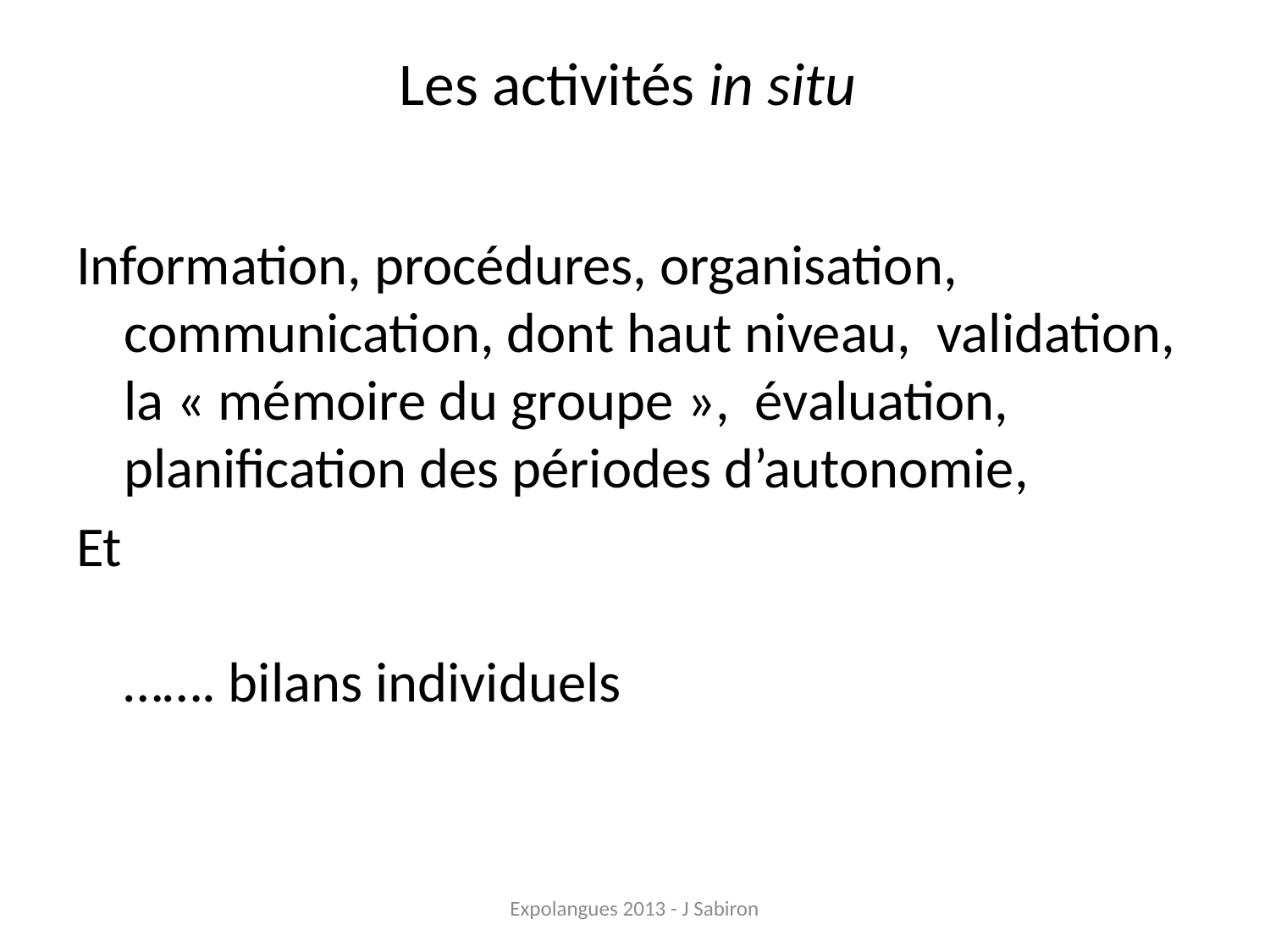

# Les activités in situ
Information, procédures, organisation, communication, dont haut niveau,  validation, la « mémoire du groupe »,  évaluation, planification des périodes d’autonomie,
Et
……. bilans individuels

Expolangues 2013 - J Sabiron